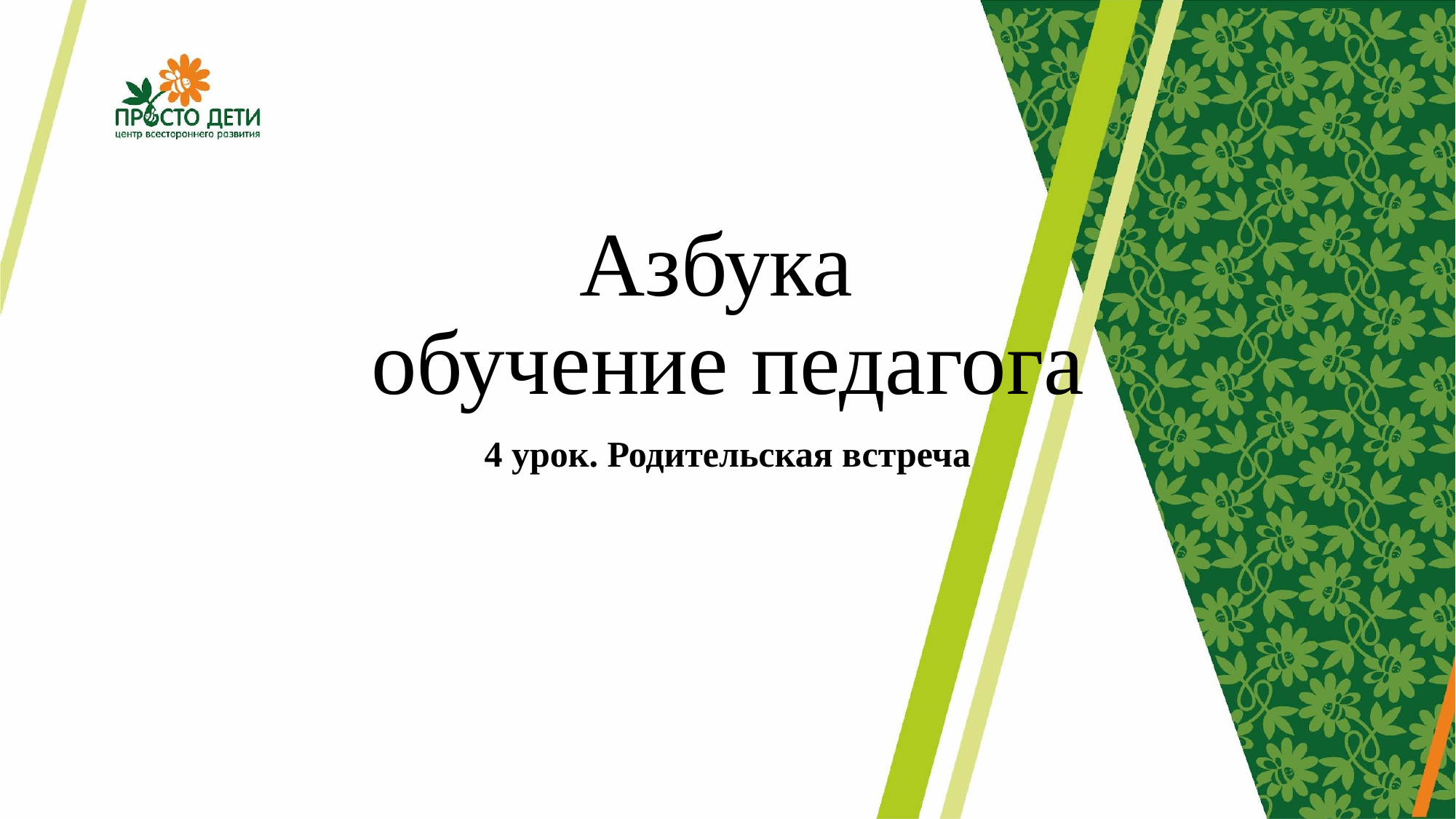

# Азбука обучение педагога
4 урок. Родительская встреча